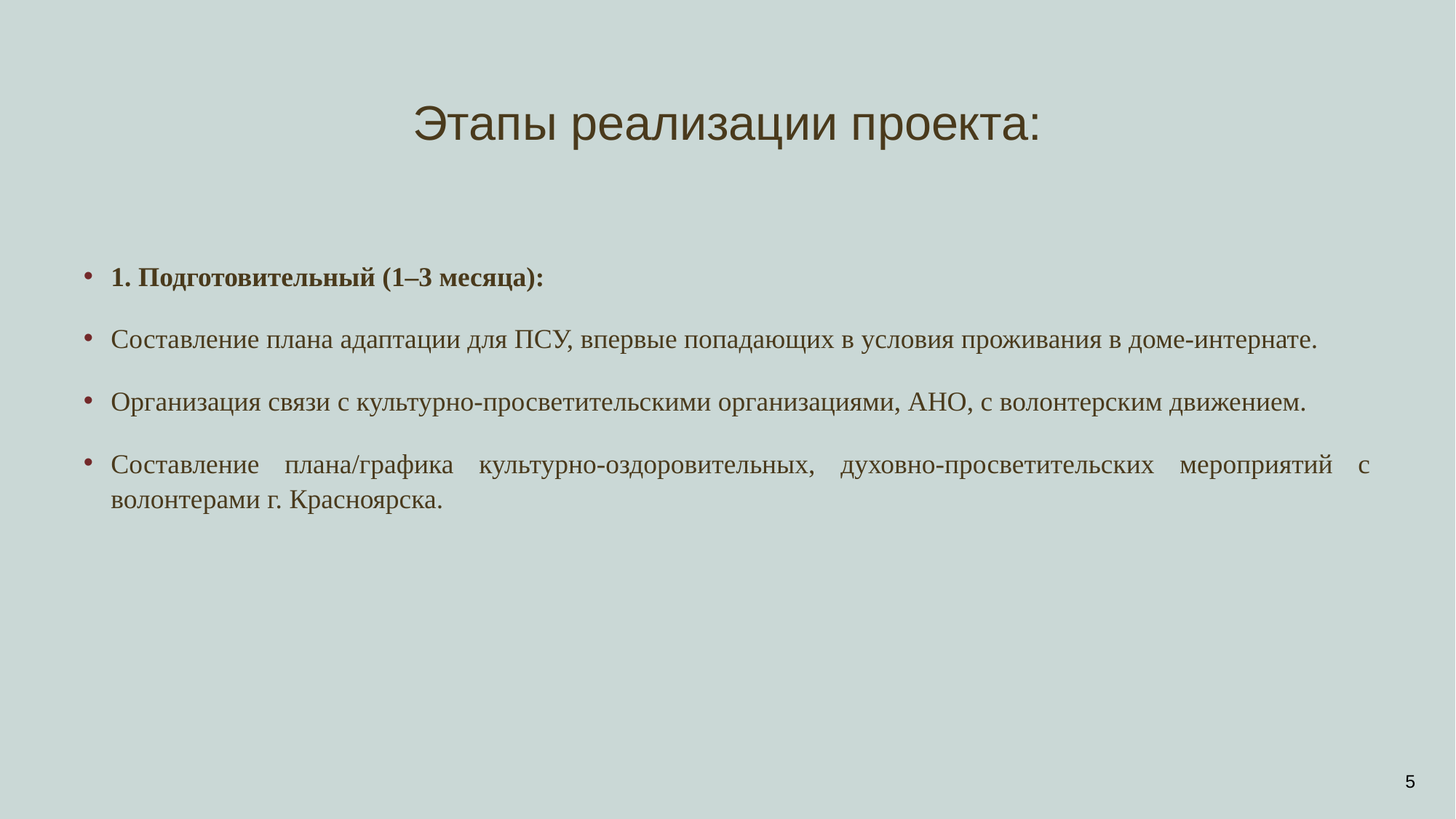

# Этапы реализации проекта:

1. Подготовительный (1–3 месяца):
Составление плана адаптации для ПСУ, впервые попадающих в условия проживания в доме-интернате.
Организация связи с культурно-просветительскими организациями, АНО, с волонтерским движением.
Составление плана/графика культурно-оздоровительных, духовно-просветительских мероприятий с волонтерами г. Красноярска.

5